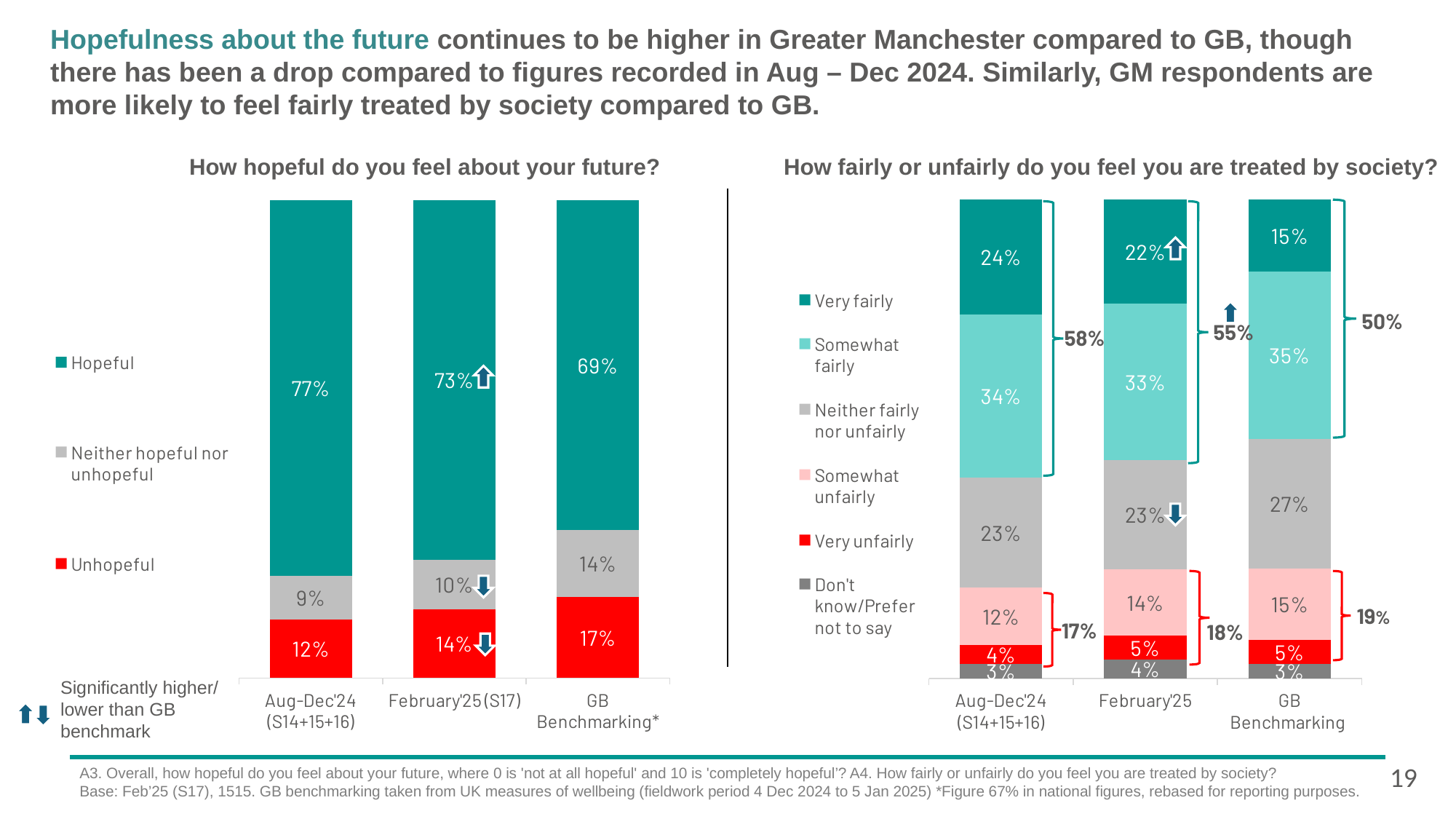

# Hopefulness about the future continues to be higher in Greater Manchester compared to GB, though there has been a drop compared to figures recorded in Aug – Dec 2024. Similarly, GM respondents are more likely to feel fairly treated by society compared to GB.
How hopeful do you feel about your future?
How fairly or unfairly do you feel you are treated by society?

### Chart

| Category | Don't know/Prefer not to say  | Very unfairly  | Somewhat unfairly  | Neither fairly nor unfairly | Somewhat fairly | Very fairly |
|---|---|---|---|---|---|---|
| Aug-Dec'24 (S14+15+16) | 0.03 | 0.04 | 0.12 | 0.23 | 0.34 | 0.24 |
| February'25 | 0.04 | 0.05 | 0.14 | 0.23 | 0.33 | 0.22 |
| GB Benchmarking  | 0.03 | 0.05 | 0.15 | 0.27 | 0.35 | 0.15 |

[unsupported chart]

50%
55%
58%

Significantly higher/
lower than GB
benchmark

19%
17%
19
A3. Overall, how hopeful do you feel about your future, where 0 is 'not at all hopeful' and 10 is 'completely hopeful’? A4. How fairly or unfairly do you feel you are treated by society?
Base: Feb’25 (S17), 1515. GB benchmarking taken from UK measures of wellbeing (fieldwork period 4 Dec 2024 to 5 Jan 2025) *Figure 67% in national figures, rebased for reporting purposes.